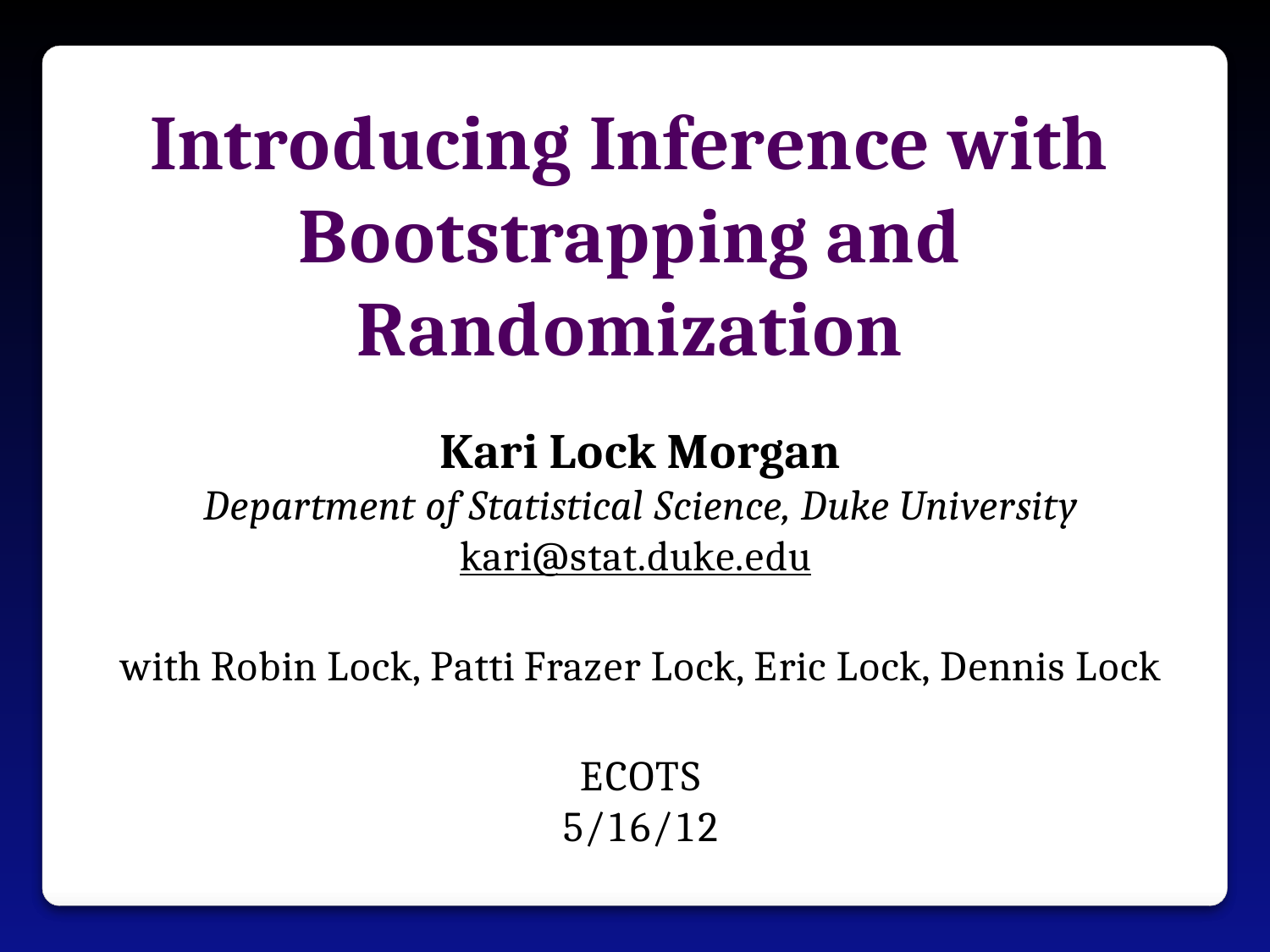

Introducing Inference with Bootstrapping and Randomization
Kari Lock Morgan
Department of Statistical Science, Duke University
kari@stat.duke.edu

with Robin Lock, Patti Frazer Lock, Eric Lock, Dennis Lock

ECOTS
5/16/12